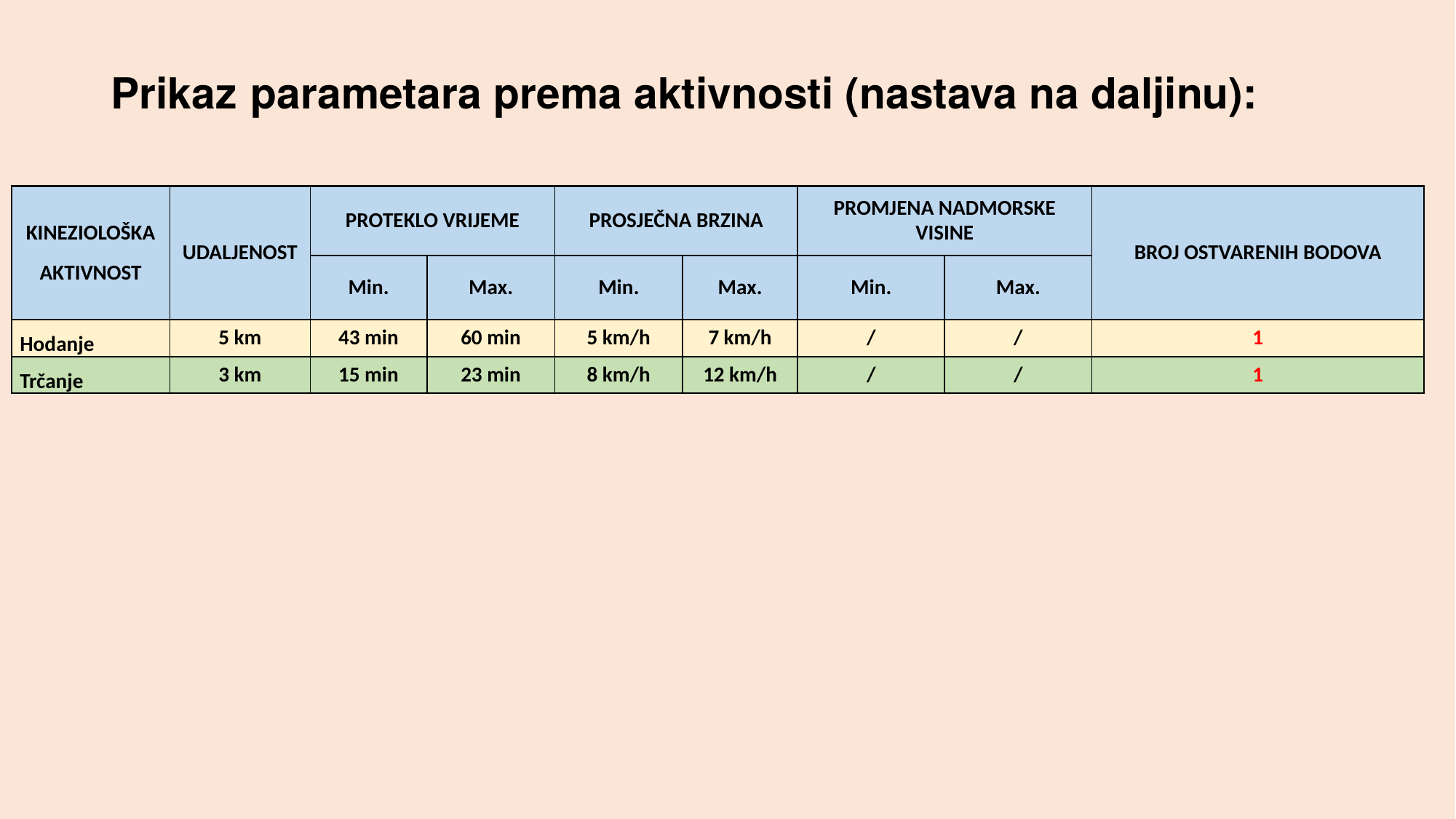

# Prikaz parametara prema aktivnosti (nastava na daljinu):
| KINEZIOLOŠKA AKTIVNOST | UDALJENOST | PROTEKLO VRIJEME |  | PROSJEČNA BRZINA |  | PROMJENA NADMORSKE VISINE |  | BROJ OSTVARENIH BODOVA |
| --- | --- | --- | --- | --- | --- | --- | --- | --- |
|  |  | Min. | Max. | Min. | Max. | Min. | Max. |  |
| Hodanje | 5 km | 43 min | 60 min | 5 km/h | 7 km/h | / | / | 1 |
| Trčanje | 3 km | 15 min | 23 min | 8 km/h | 12 km/h | / | / | 1 |